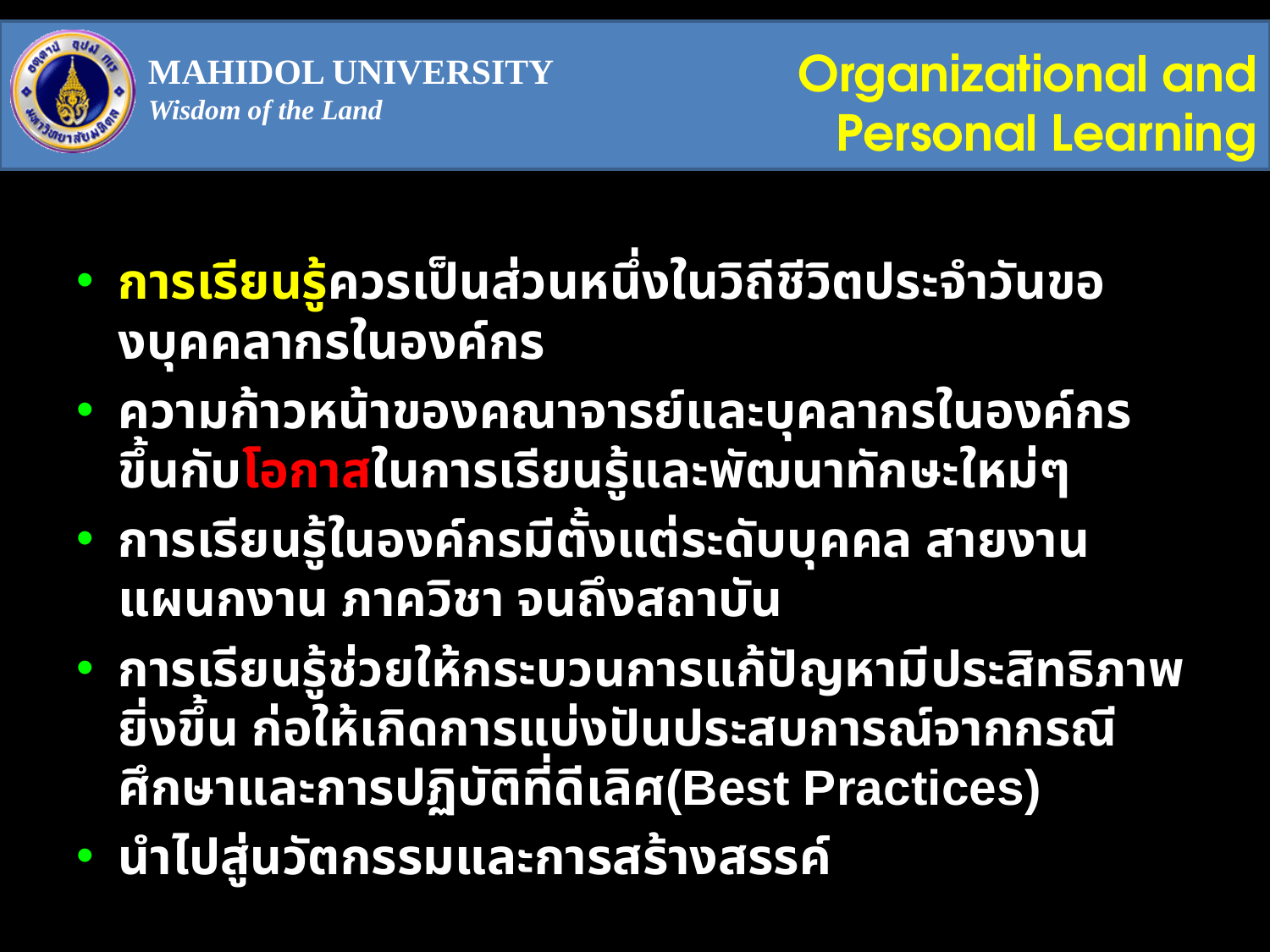

Organizational and Personal Learning
การเรียนรู้ควรเป็นส่วนหนึ่งในวิถีชีวิตประจำวันของบุคคลากรในองค์กร
ความก้าวหน้าของคณาจารย์และบุคลากรในองค์กรขึ้นกับโอกาสในการเรียนรู้และพัฒนาทักษะใหม่ๆ
การเรียนรู้ในองค์กรมีตั้งแต่ระดับบุคคล สายงาน แผนกงาน ภาควิชา จนถึงสถาบัน
การเรียนรู้ช่วยให้กระบวนการแก้ปัญหามีประสิทธิภาพยิ่งขึ้น ก่อให้เกิดการแบ่งปันประสบการณ์จากกรณีศึกษาและการปฏิบัติที่ดีเลิศ(Best Practices)
นำไปสู่นวัตกรรมและการสร้างสรรค์